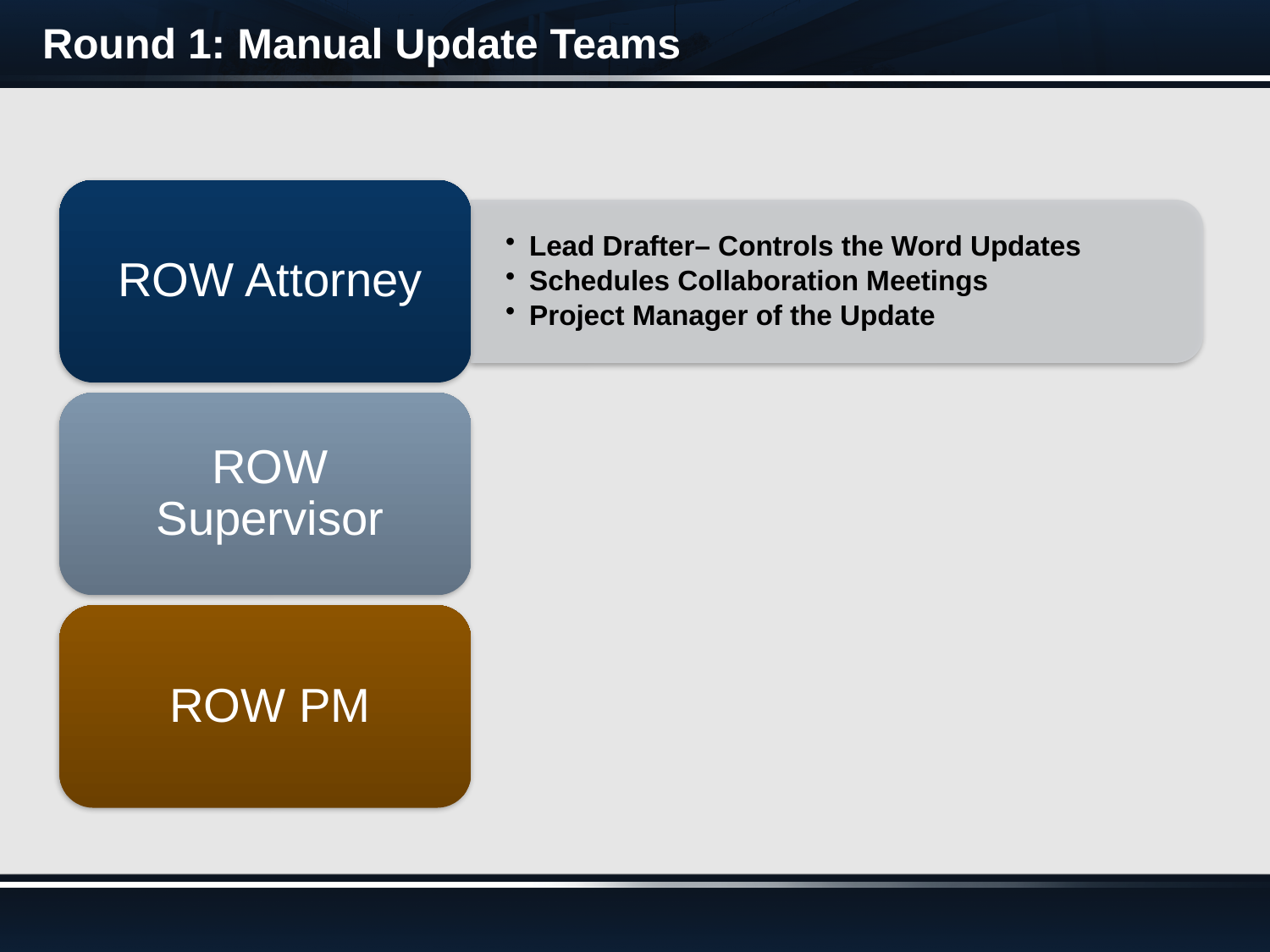

# Round 1: Manual Update Teams
Lead Drafter– Controls the Word Updates
Schedules Collaboration Meetings
Project Manager of the Update
ROW Attorney
ROW Supervisor
ROW PM